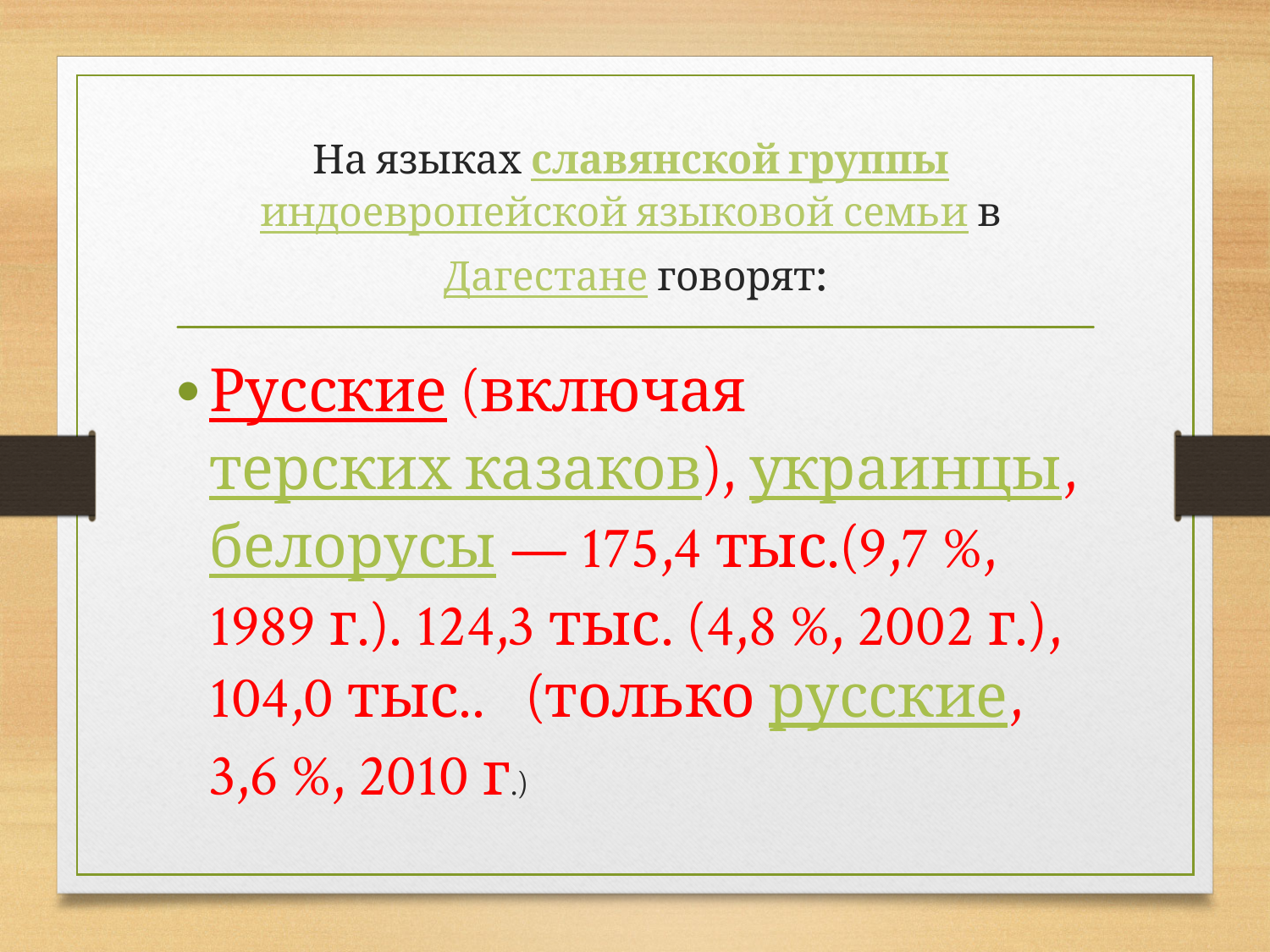

# На языках славянской группы индоевропейской языковой семьи в Дагестане говорят:
Русские (включая терских казаков), украинцы, белорусы — 175,4 тыс.(9,7 %, 1989 г.). 124,3 тыс. (4,8 %, 2002 г.), 104,0 тыс..   (только русские, 3,6 %, 2010 г.)